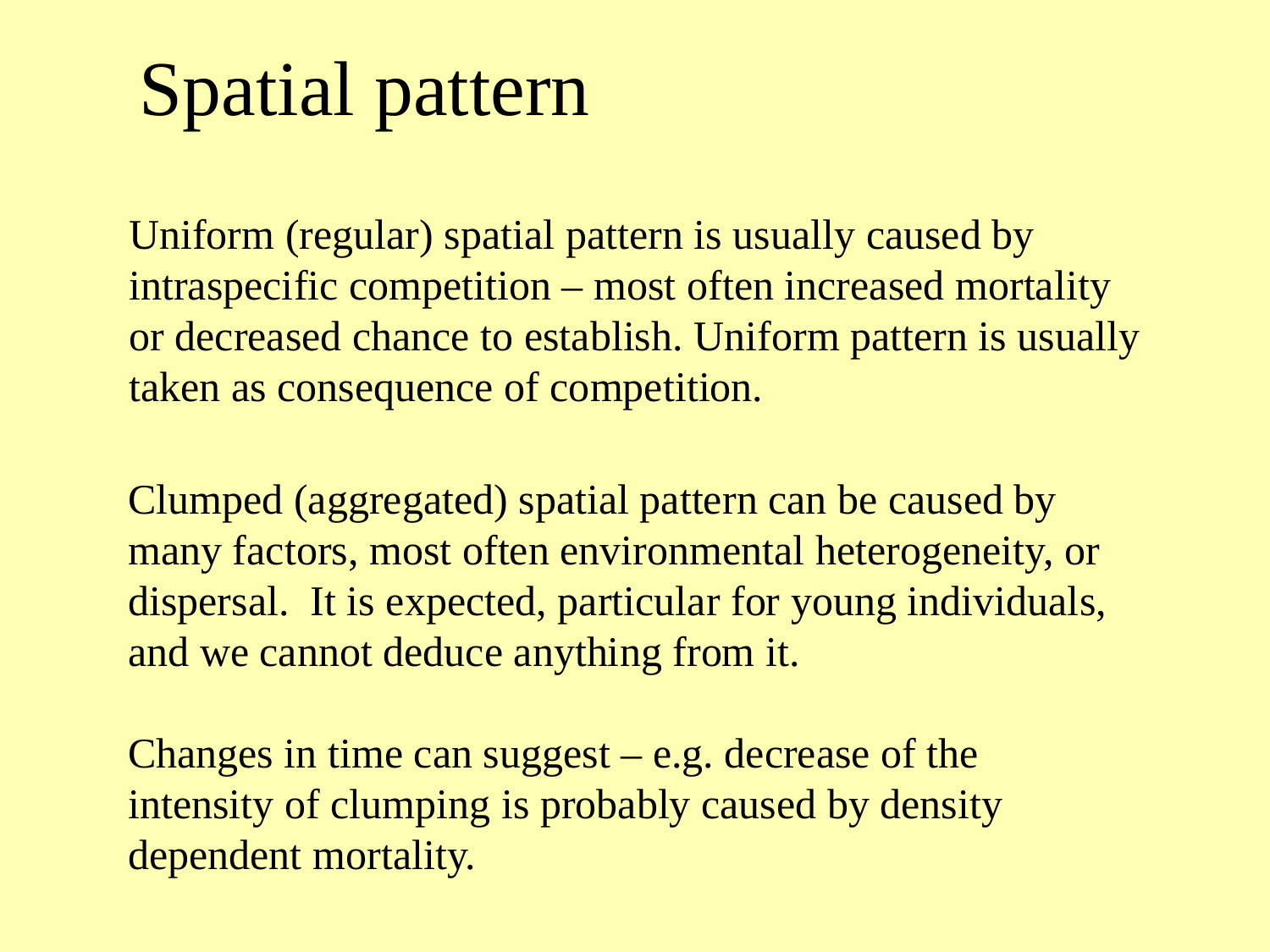

Spatial pattern
Uniform (regular) spatial pattern is usually caused by intraspecific competition – most often increased mortality or decreased chance to establish. Uniform pattern is usually taken as consequence of competition.
Clumped (aggregated) spatial pattern can be caused by many factors, most often environmental heterogeneity, or dispersal.  It is expected, particular for young individuals, and we cannot deduce anything from it.
Changes in time can suggest – e.g. decrease of the intensity of clumping is probably caused by density dependent mortality.